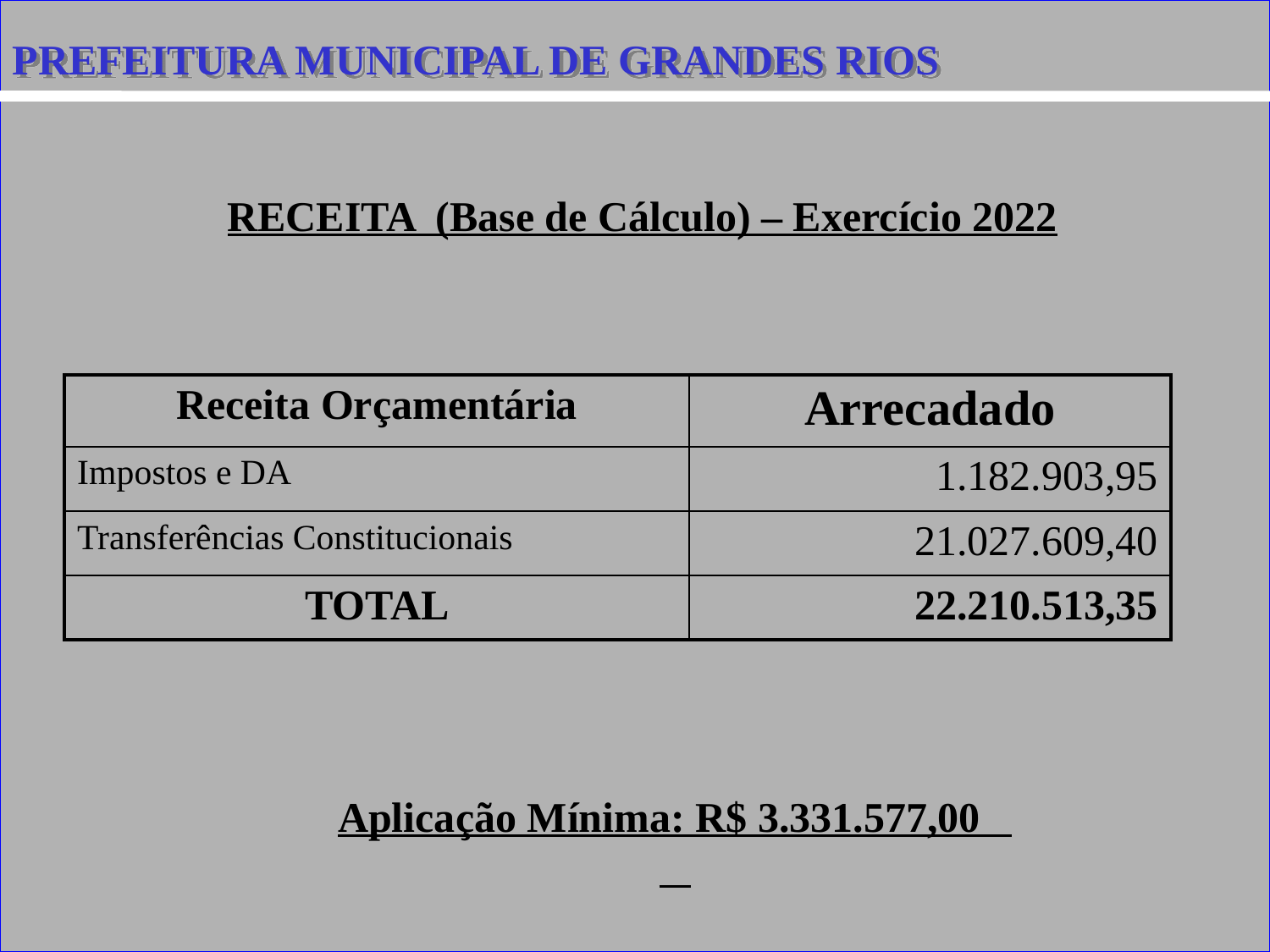

PREFEITURA MUNICIPAL DE GRANDES RIOS
#

RECEITA  (Base de Cálculo) – Exercício 2022

| Receita Orçamentária | Arrecadado |
| --- | --- |
| Impostos e DA | 1.182.903,95 |
| Transferências Constitucionais | 21.027.609,40 |
| TOTAL | 22.210.513,35 |

Aplicação Mínima: R$ 3.331.577,00